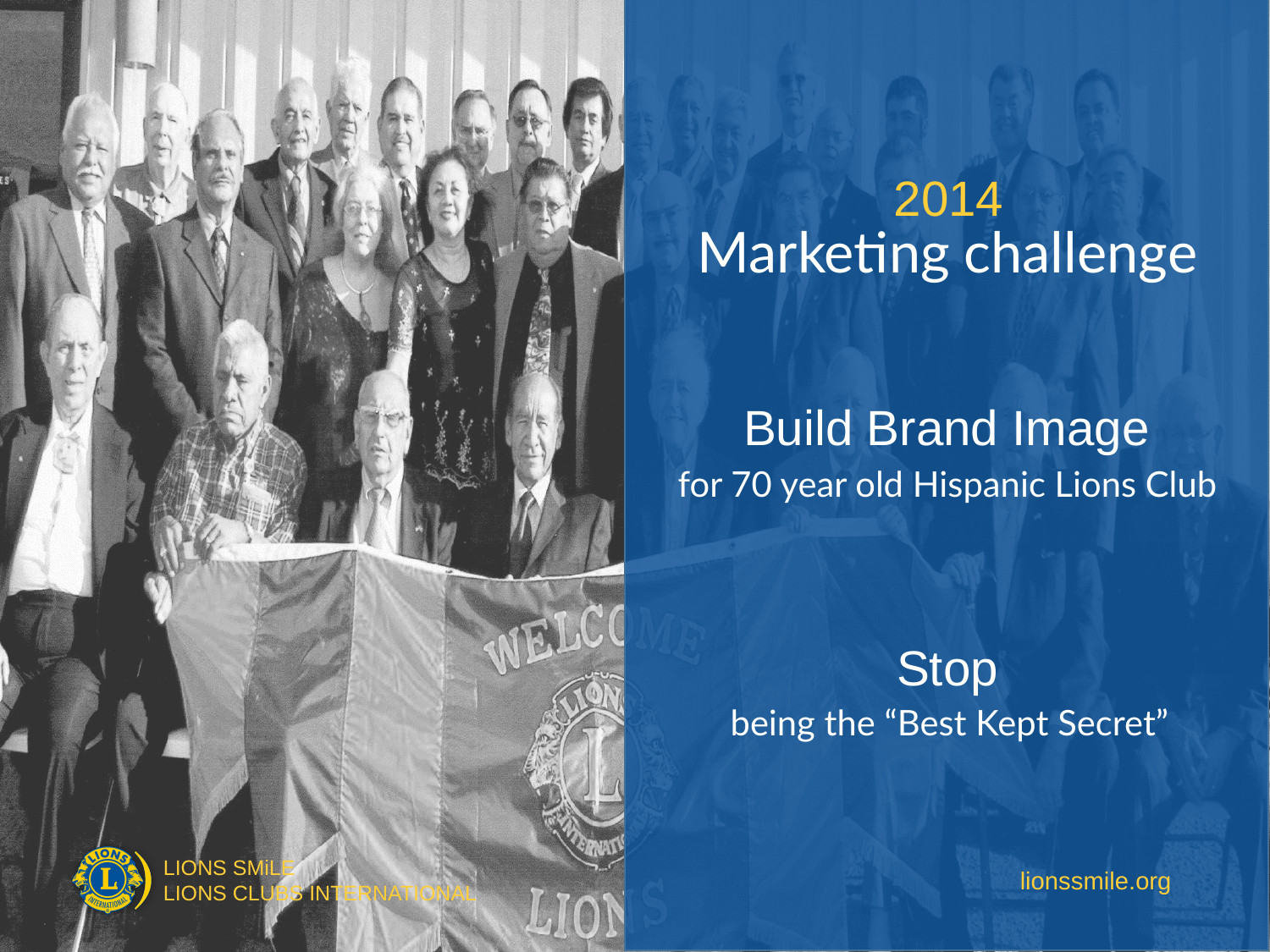

2014
Marketing challenge
Build Brand Image
for 70 year old Hispanic Lions Club
Stop
being the “Best Kept Secret”